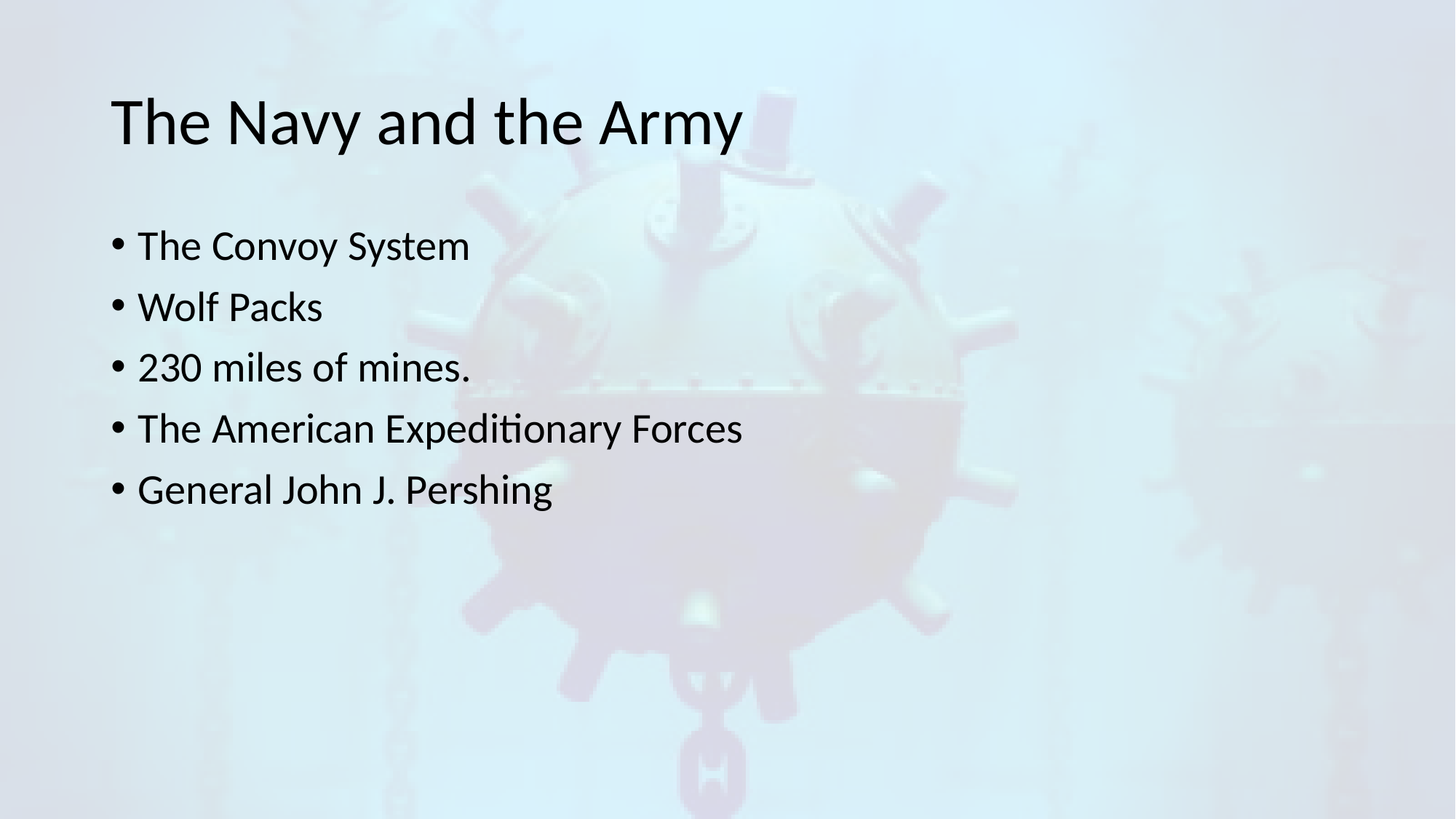

# The Navy and the Army
The Convoy System
Wolf Packs
230 miles of mines.
The American Expeditionary Forces
General John J. Pershing